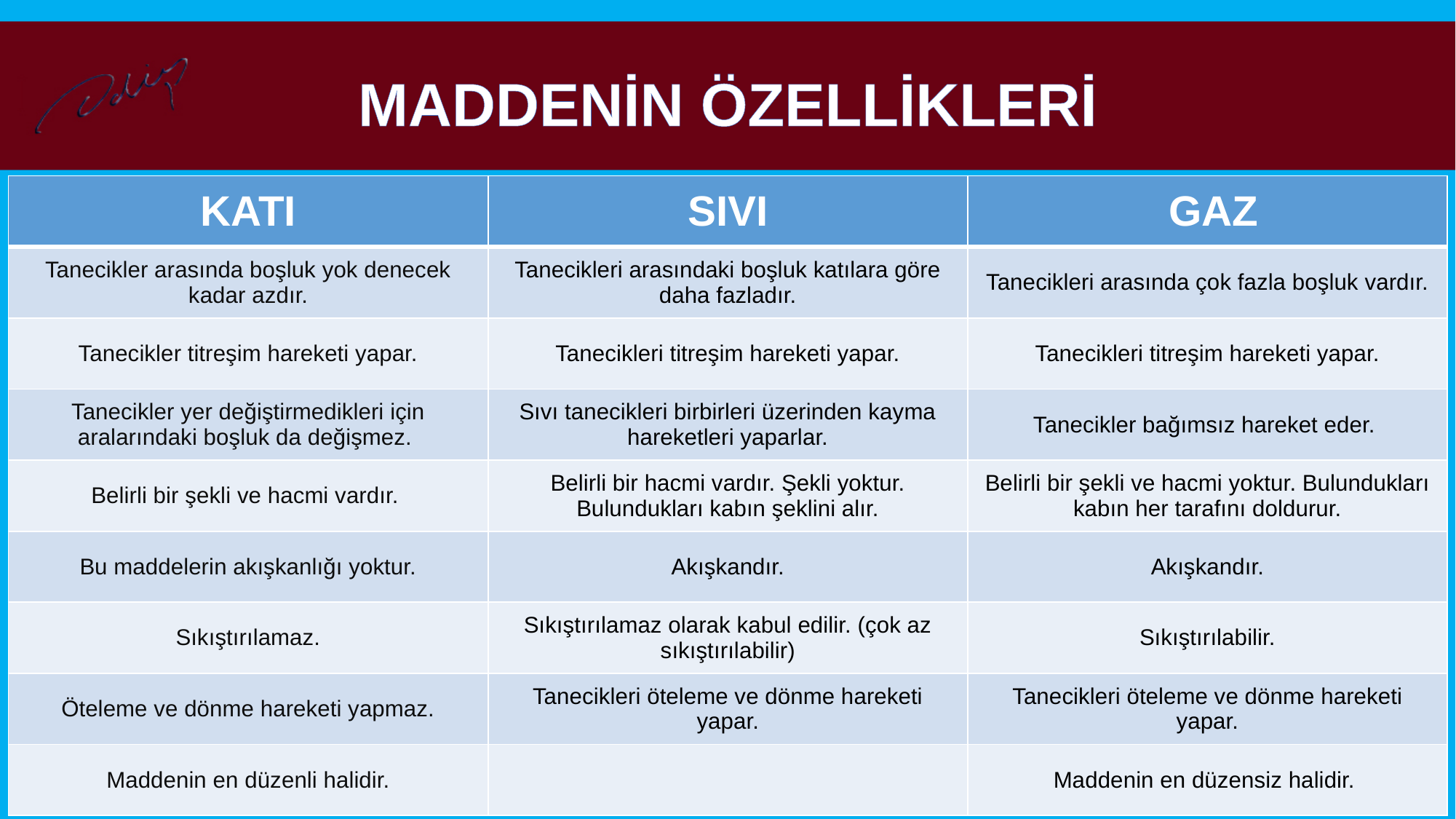

MADDENİN ÖZELLİKLERİ
| KATI | SIVI | GAZ |
| --- | --- | --- |
| Tanecikler arasında boşluk yok denecek kadar azdır. | Tanecikleri arasındaki boşluk katılara göre daha fazladır. | Tanecikleri arasında çok fazla boşluk vardır. |
| Tanecikler titreşim hareketi yapar. | Tanecikleri titreşim hareketi yapar. | Tanecikleri titreşim hareketi yapar. |
| Tanecikler yer değiştirmedikleri için aralarındaki boşluk da değişmez. | Sıvı tanecikleri birbirleri üzerinden kayma hareketleri yaparlar. | Tanecikler bağımsız hareket eder. |
| Belirli bir şekli ve hacmi vardır. | Belirli bir hacmi vardır. Şekli yoktur. Bulundukları kabın şeklini alır. | Belirli bir şekli ve hacmi yoktur. Bulundukları kabın her tarafını doldurur. |
| Bu maddelerin akışkanlığı yoktur. | Akışkandır. | Akışkandır. |
| Sıkıştırılamaz. | Sıkıştırılamaz olarak kabul edilir. (çok az sıkıştırılabilir) | Sıkıştırılabilir. |
| Öteleme ve dönme hareketi yapmaz. | Tanecikleri öteleme ve dönme hareketi yapar. | Tanecikleri öteleme ve dönme hareketi yapar. |
| Maddenin en düzenli halidir. |  | Maddenin en düzensiz halidir. |